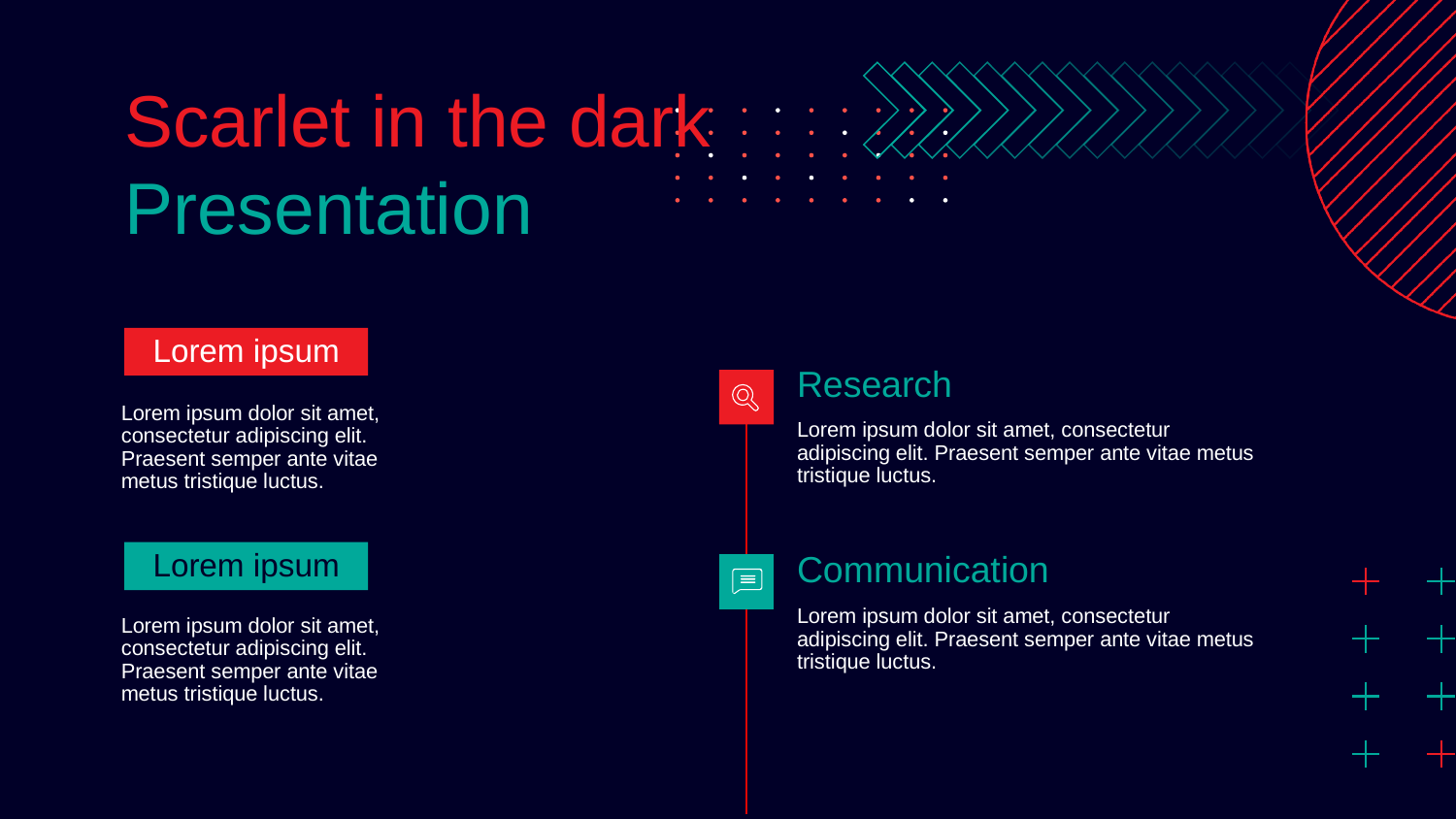

# Scarlet in the dark
Presentation
Lorem ipsum
Research

Lorem ipsum dolor sit amet, consectetur adipiscing elit. Praesent semper ante vitae metus tristique luctus.
Lorem ipsum dolor sit amet, consectetur adipiscing elit. Praesent semper ante vitae metus tristique luctus.

Lorem ipsum
Communication

Lorem ipsum dolor sit amet, consectetur adipiscing elit. Praesent semper ante vitae metus tristique luctus.
Lorem ipsum dolor sit amet, consectetur adipiscing elit. Praesent semper ante vitae metus tristique luctus.